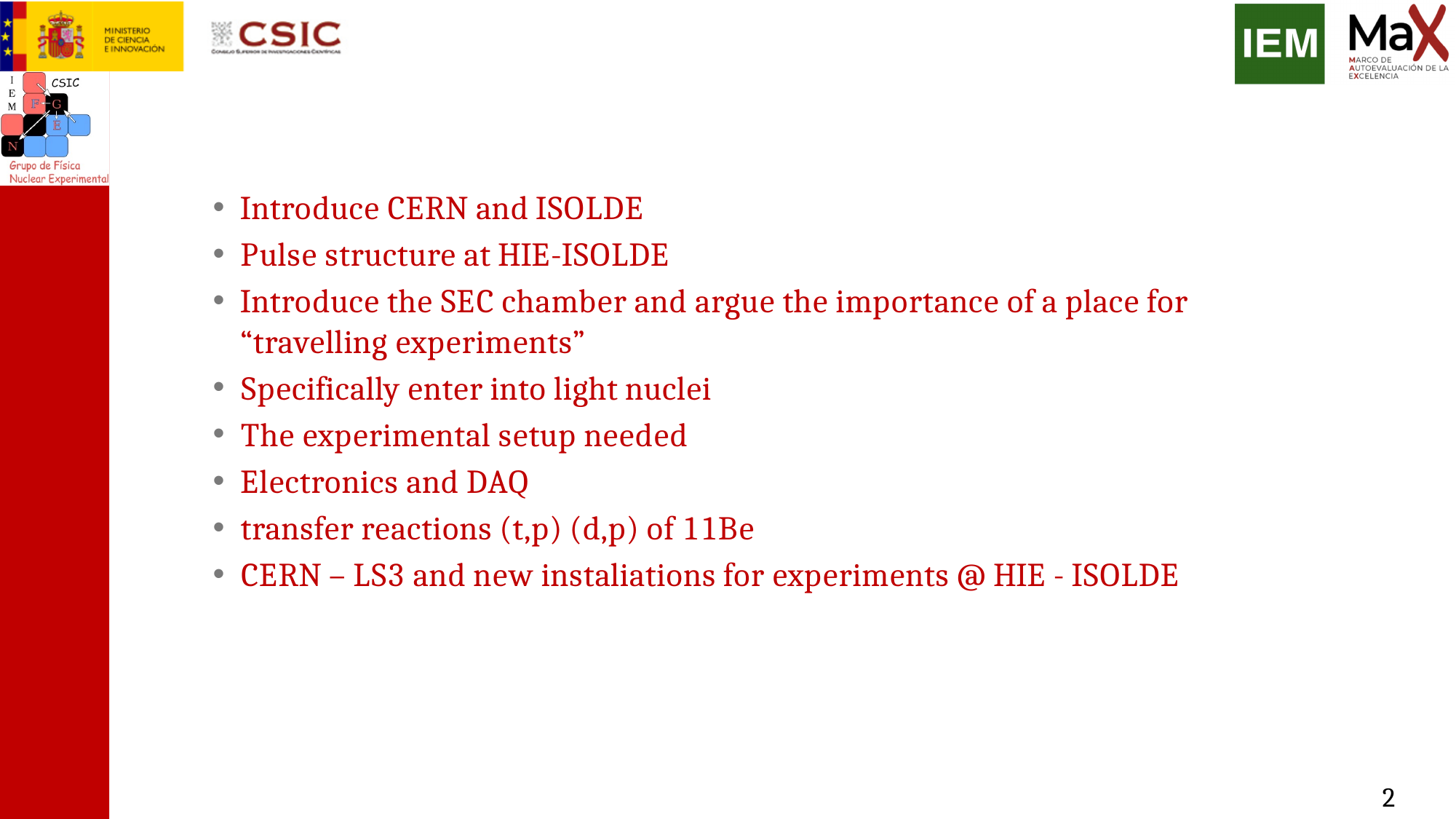

Introduce CERN and ISOLDE
Pulse structure at HIE-ISOLDE
Introduce the SEC chamber and argue the importance of a place for “travelling experiments”
Specifically enter into light nuclei
The experimental setup needed
Electronics and DAQ
transfer reactions (t,p) (d,p) of 11Be
CERN – LS3 and new instaliations for experiments @ HIE - ISOLDE
2